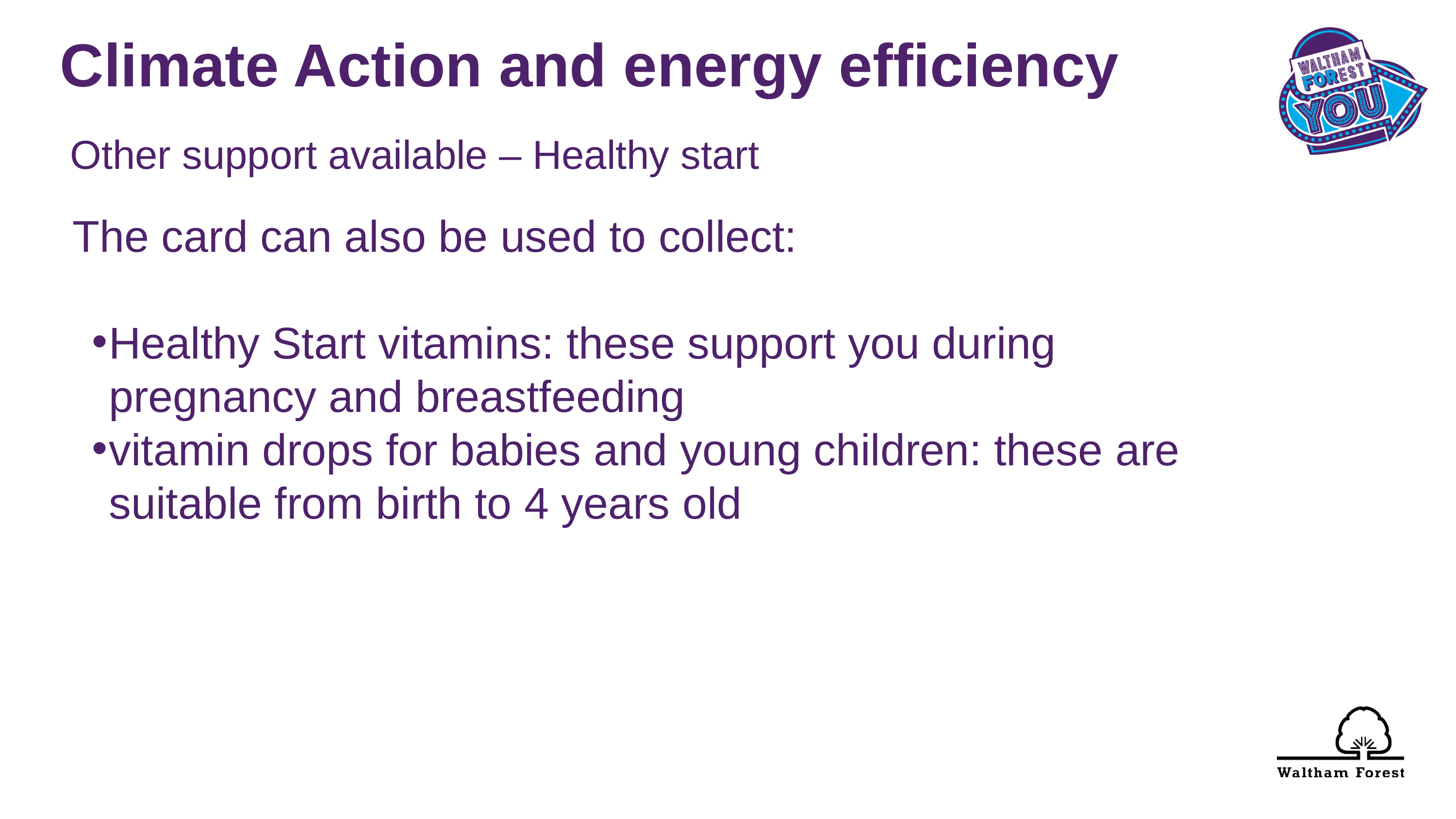

Climate Action and energy efficiency
  Other support available – Healthy start

The card can also be used to collect:

Healthy Start vitamins: these support you during 	pregnancy and breastfeeding
vitamin drops for babies and young children: these are 	suitable from birth to 4 years old